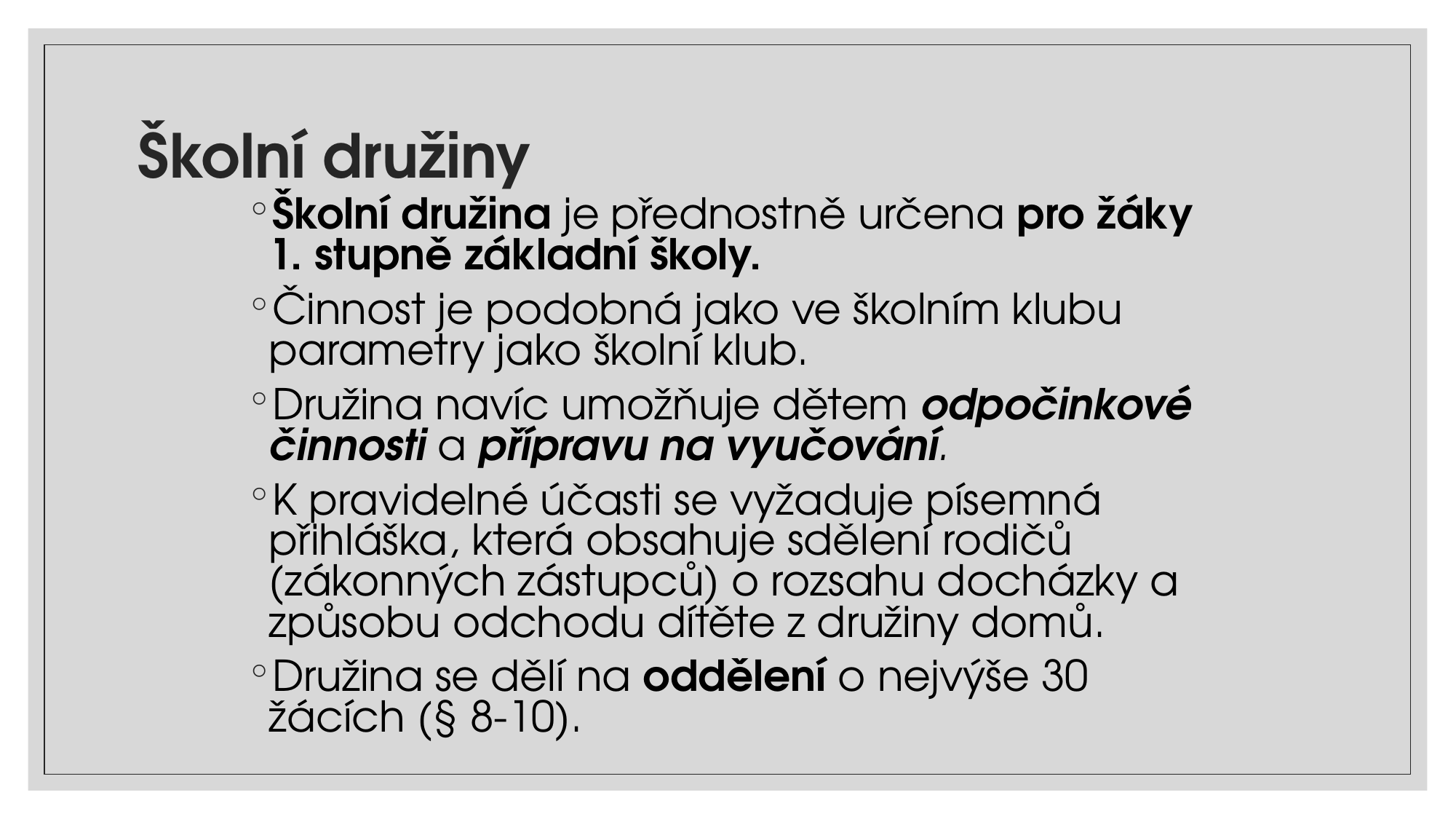

# Školní družiny
Školní družina je přednostně určena pro žáky 1. stupně základní školy.
Činnost je podobná jako ve školním klubu parametry jako školní klub.
Družina navíc umožňuje dětem odpočinkové činnosti a přípravu na vyučování.
K pravidelné účasti se vyžaduje písemná přihláška, která obsahuje sdělení rodičů (zákonných zástupců) o rozsahu docházky a způsobu odchodu dítěte z družiny domů.
Družina se dělí na oddělení o nejvýše 30 žácích (§ 8-10).